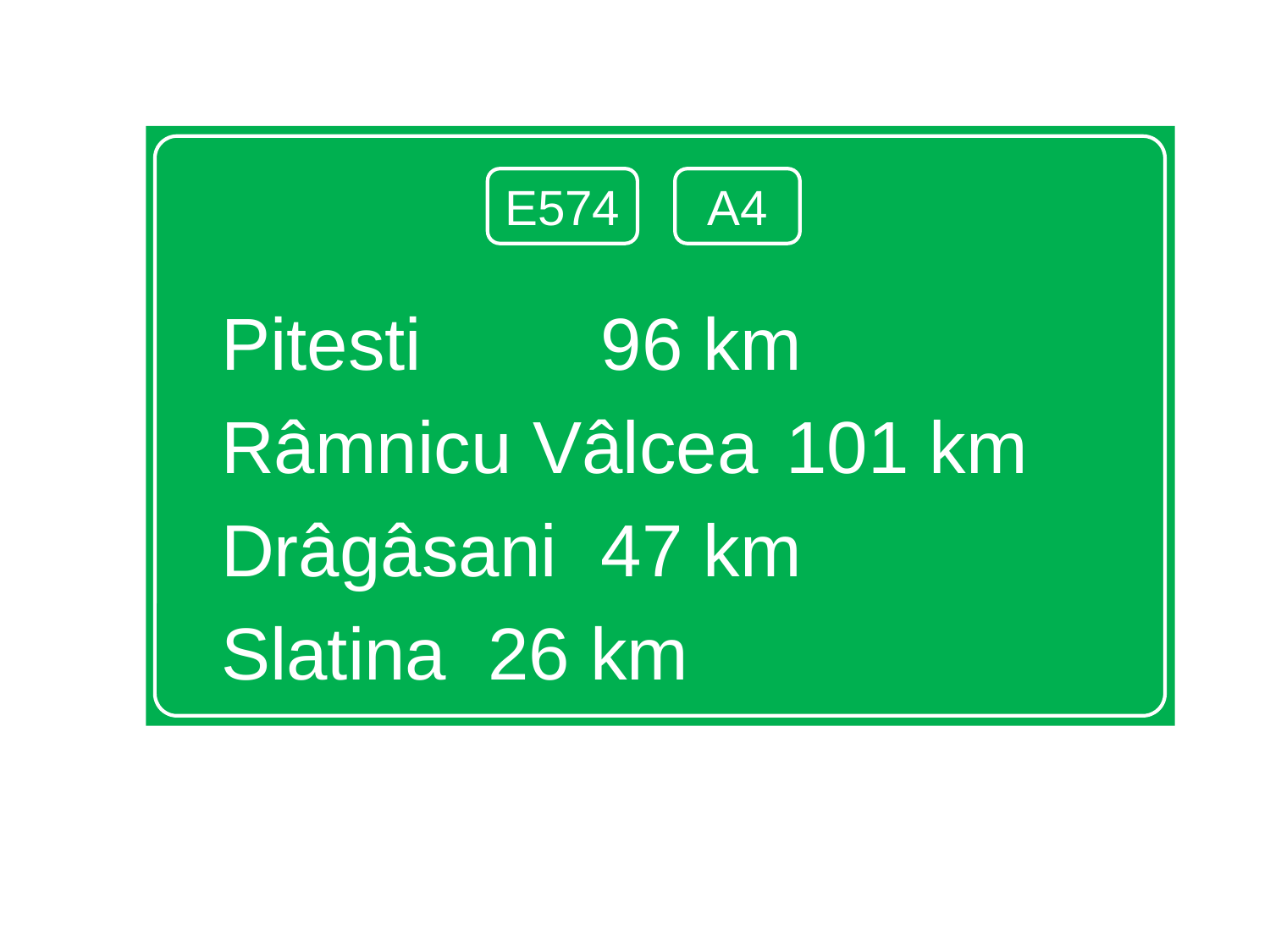

Pitesti	 			  96 km
Râmnicu Vâlcea	101 km
Drâgâsani			  47 km
Slatina				  26 km

E574
A4